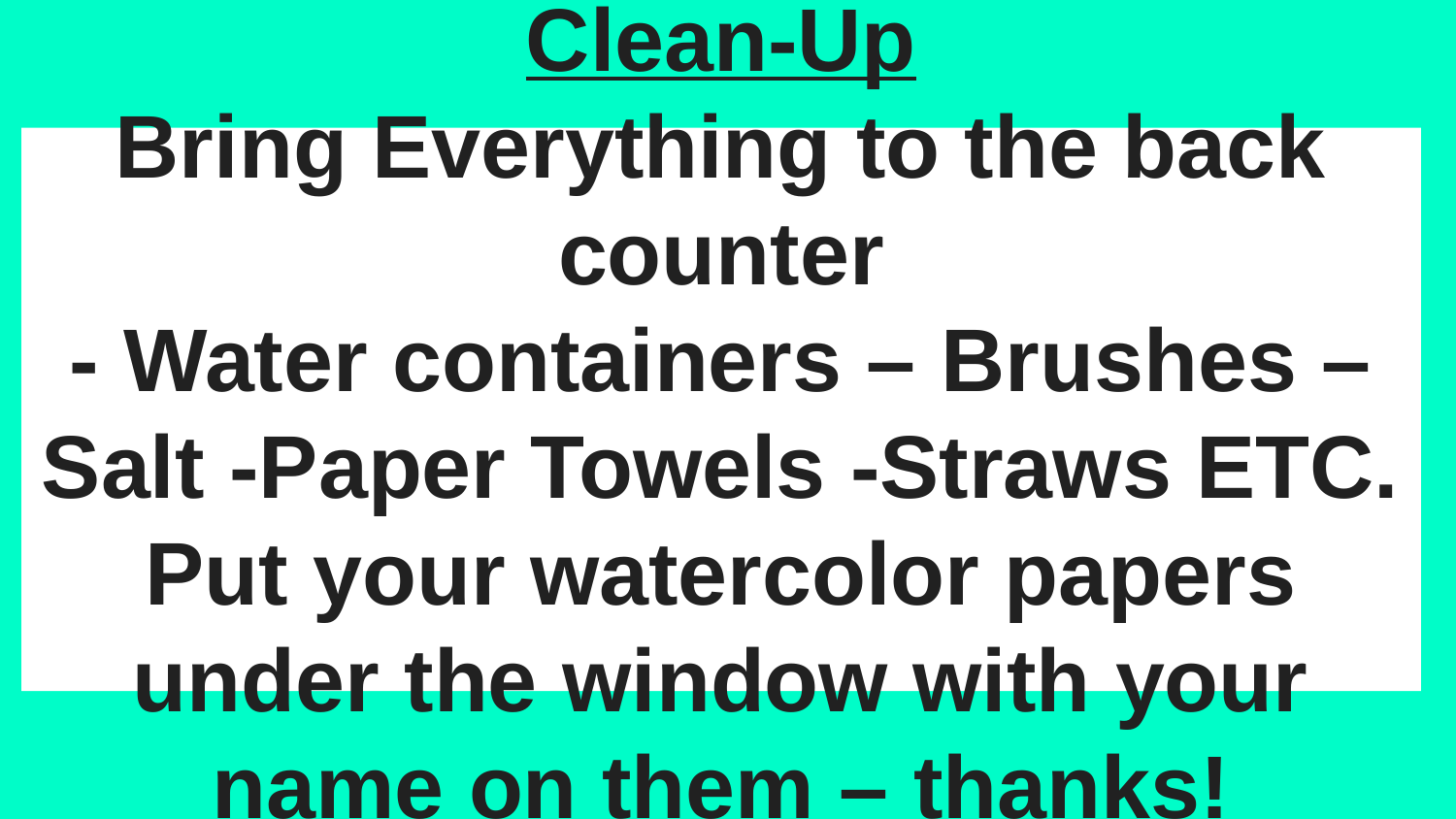

# Clean-Up Bring Everything to the back counter - Water containers – Brushes –Salt -Paper Towels -Straws ETC. Put your watercolor papers under the window with your name on them – thanks!